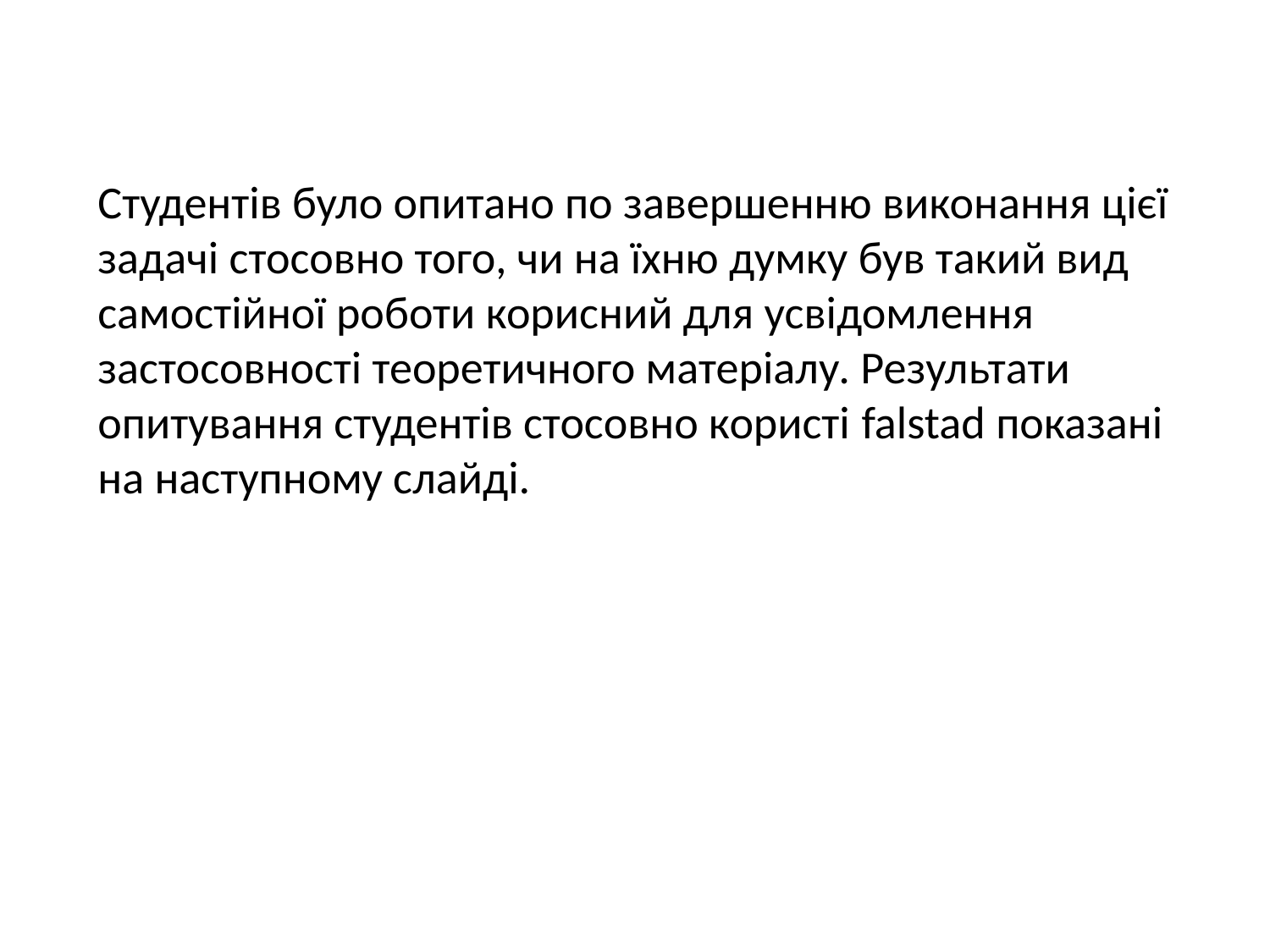

Студентів було опитано по завершенню виконання цієї задачі стосовно того, чи на їхню думку був такий вид самостійної роботи корисний для усвідомлення застосовності теоретичного матеріалу. Результати  опитування студентів стосовно користі falstad показані на наступному слайді.